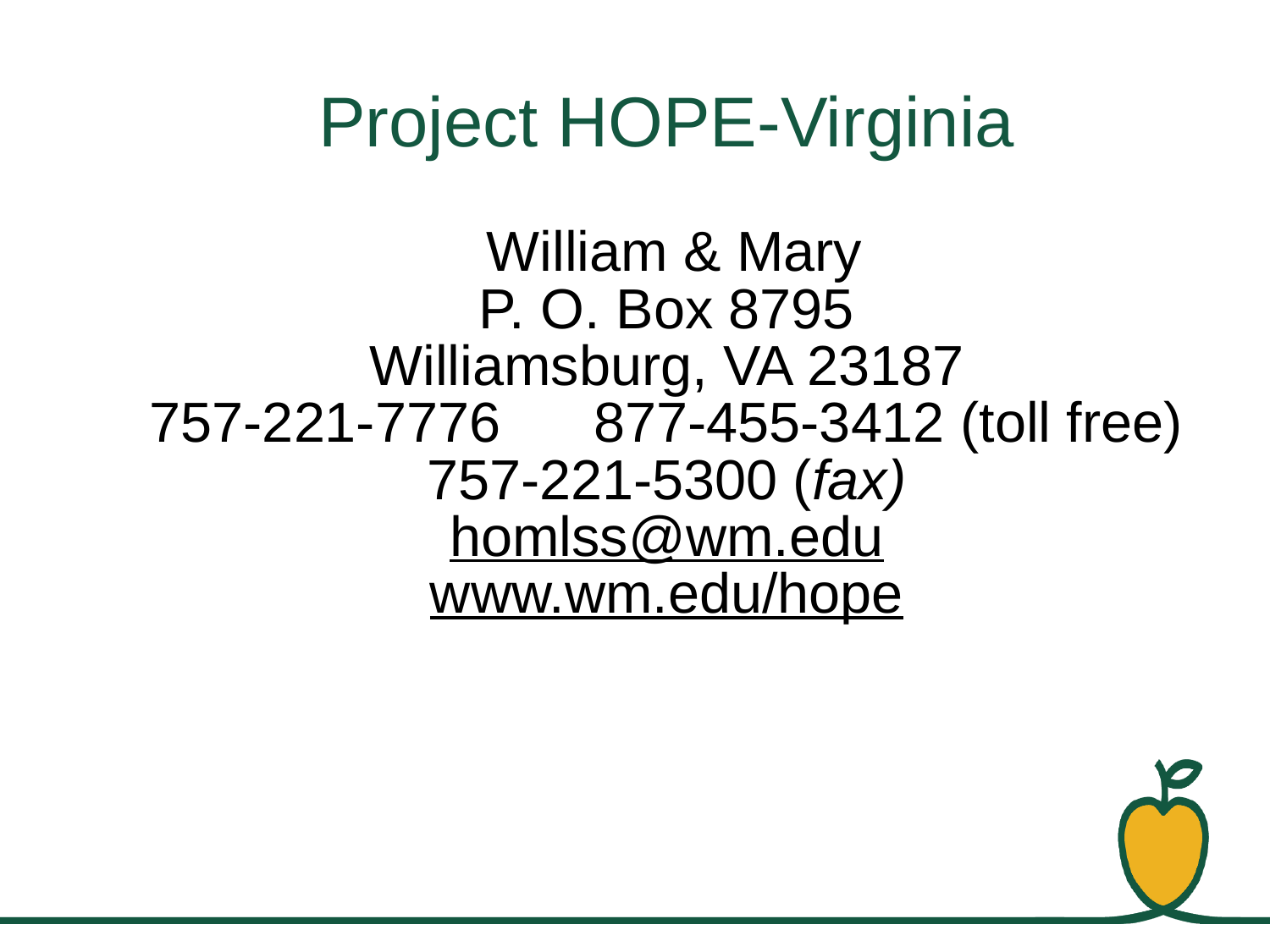

# Project HOPE-Virginia

 William & Mary
P. O. Box 8795
Williamsburg, VA 23187
757-221-7776      877-455-3412 (toll free)
757-221-5300 (fax)
homlss@wm.edu
www.wm.edu/hope